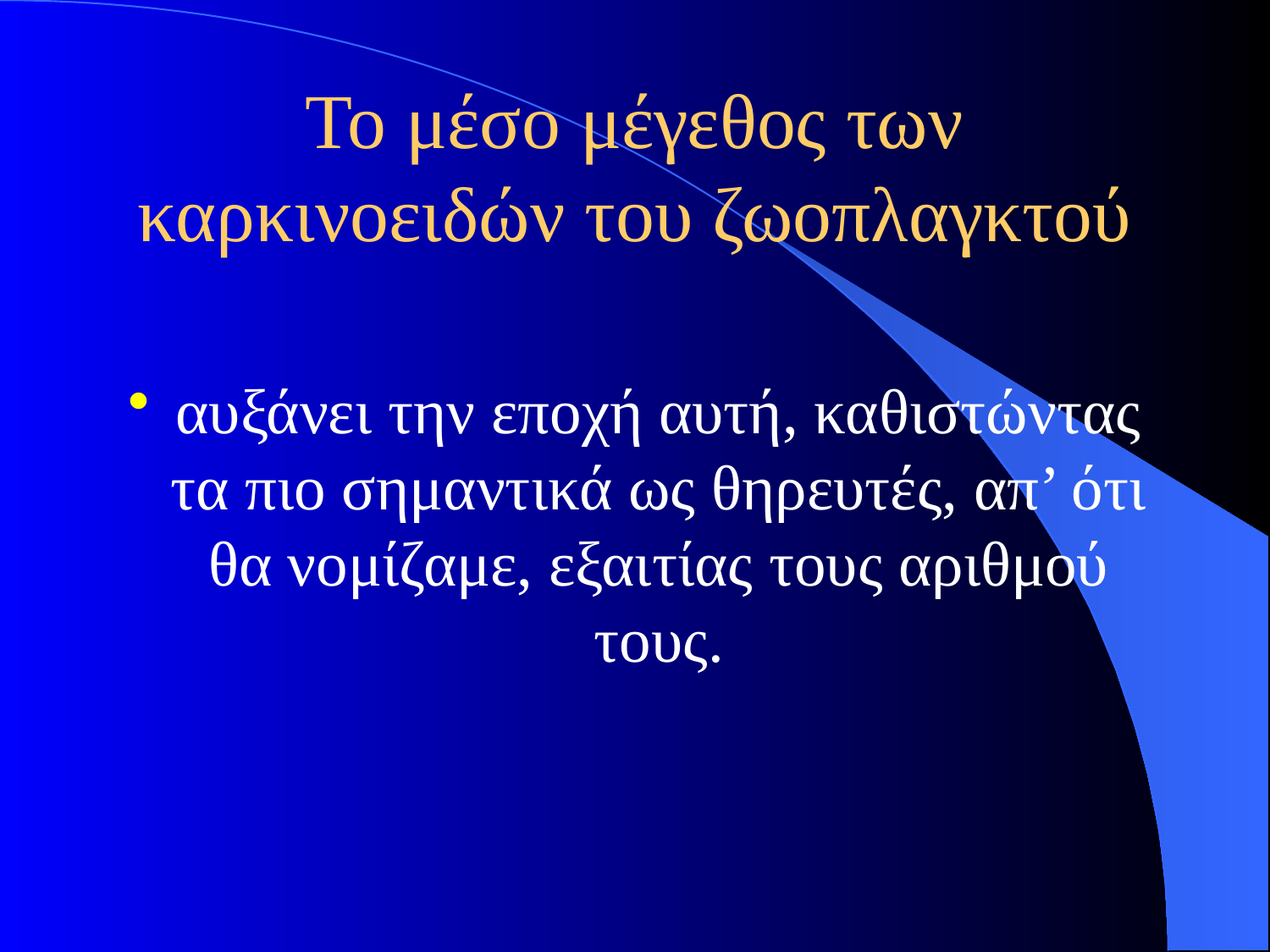

# Το μέσο μέγεθος των καρκινοειδών του ζωοπλαγκτού

αυξάνει την εποχή αυτή, καθιστώντας τα πιο σημαντικά ως θηρευτές, απ’ ότι θα νομίζαμε, εξαιτίας τους αριθμού τους.